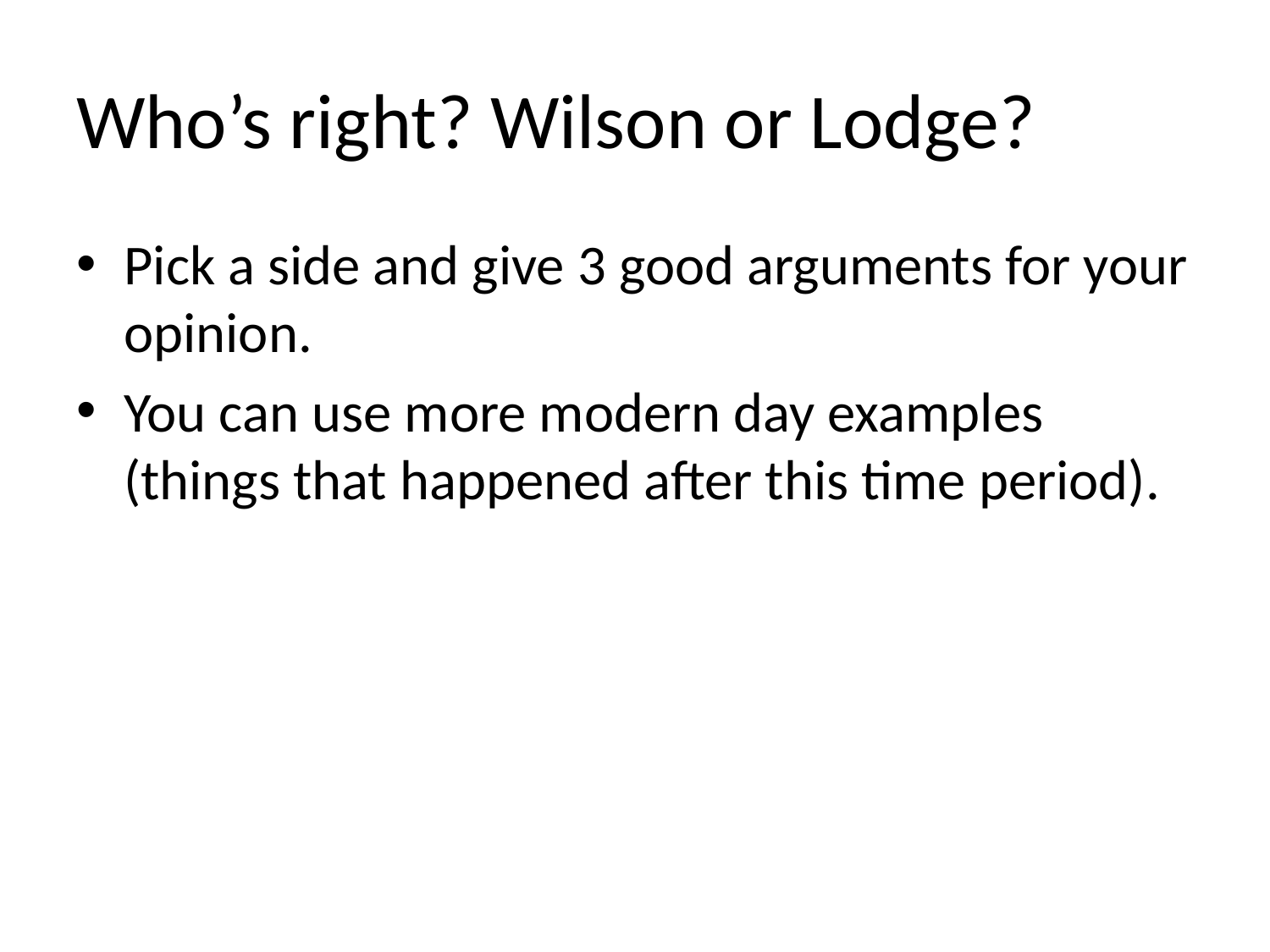

# Who’s right? Wilson or Lodge?
Pick a side and give 3 good arguments for your opinion.
You can use more modern day examples (things that happened after this time period).